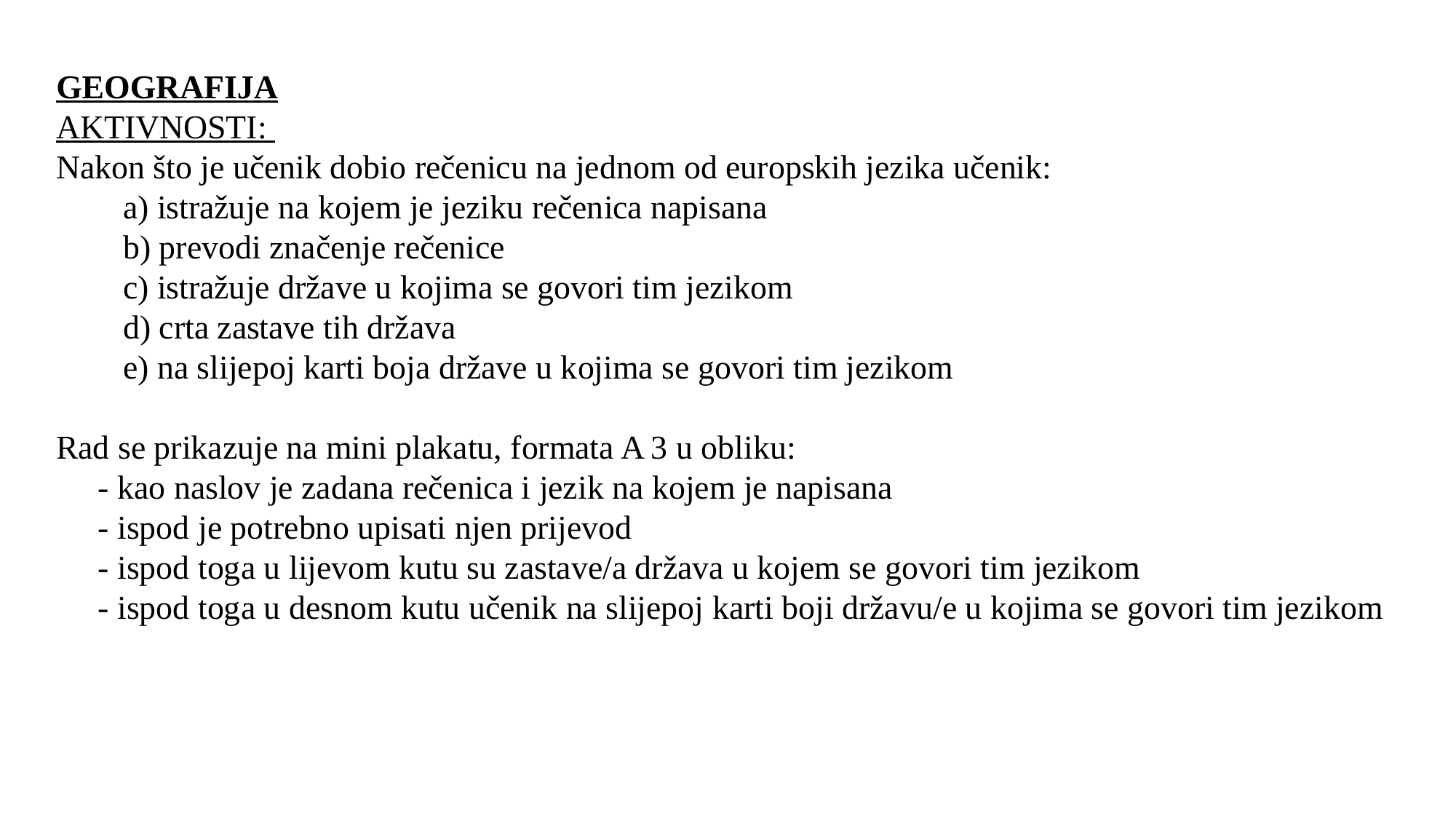

GEOGRAFIJA
AKTIVNOSTI:
Nakon što je učenik dobio rečenicu na jednom od europskih jezika učenik:
        a) istražuje na kojem je jeziku rečenica napisana
        b) prevodi značenje rečenice
        c) istražuje države u kojima se govori tim jezikom
        d) crta zastave tih država
        e) na slijepoj karti boja države u kojima se govori tim jezikom

Rad se prikazuje na mini plakatu, formata A 3 u obliku:
     - kao naslov je zadana rečenica i jezik na kojem je napisana
     - ispod je potrebno upisati njen prijevod
     - ispod toga u lijevom kutu su zastave/a država u kojem se govori tim jezikom
     - ispod toga u desnom kutu učenik na slijepoj karti boji državu/e u kojima se govori tim jezikom